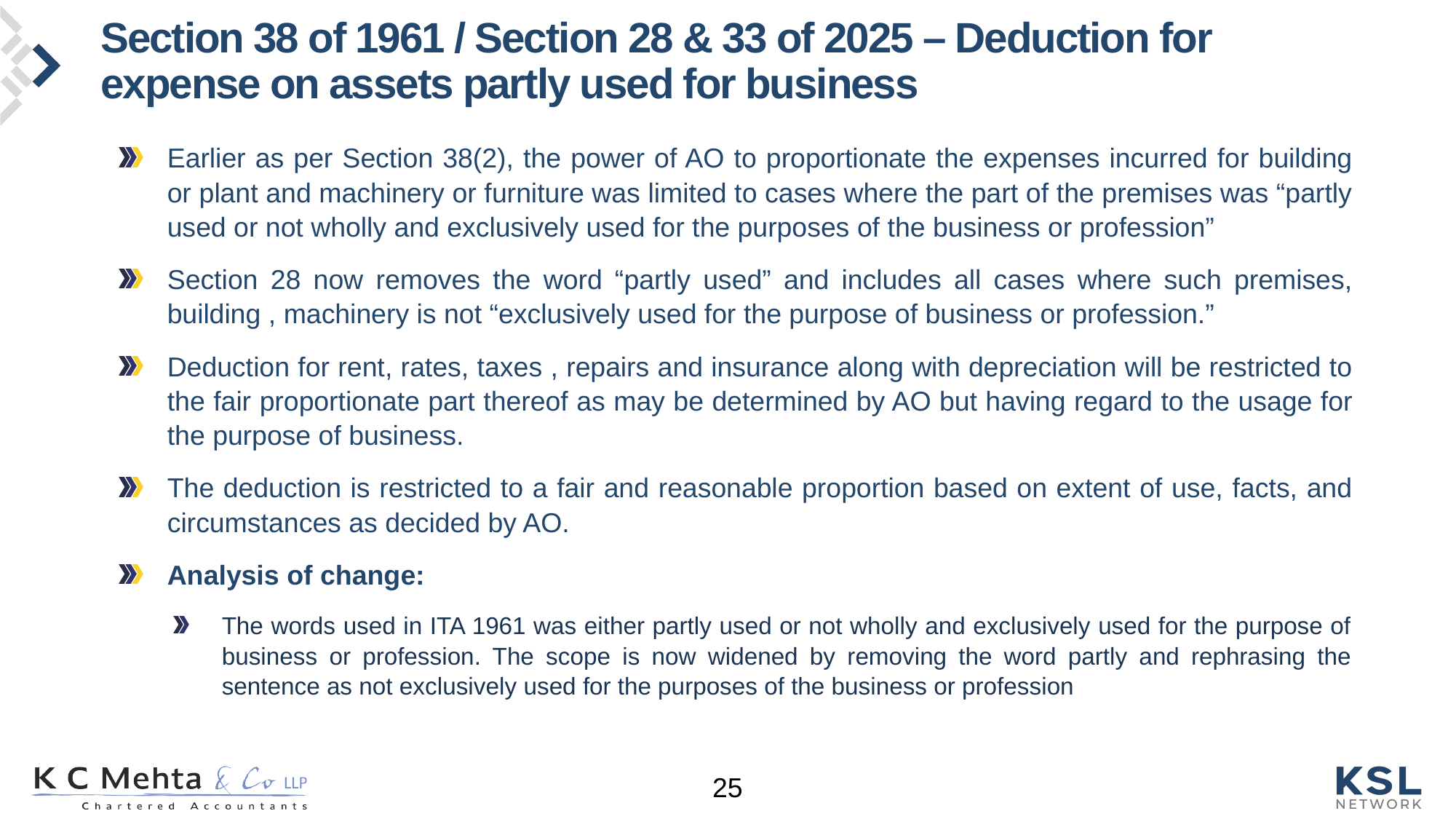

# Section 38 of 1961 / Section 28 & 33 of 2025 – Deduction for expense on assets partly used for business
Earlier as per Section 38(2), the power of AO to proportionate the expenses incurred for building or plant and machinery or furniture was limited to cases where the part of the premises was “partly used or not wholly and exclusively used for the purposes of the business or profession”
Section 28 now removes the word “partly used” and includes all cases where such premises, building , machinery is not “exclusively used for the purpose of business or profession.”
Deduction for rent, rates, taxes , repairs and insurance along with depreciation will be restricted to the fair proportionate part thereof as may be determined by AO but having regard to the usage for the purpose of business.
The deduction is restricted to a fair and reasonable proportion based on extent of use, facts, and circumstances as decided by AO.
Analysis of change:
The words used in ITA 1961 was either partly used or not wholly and exclusively used for the purpose of business or profession. The scope is now widened by removing the word partly and rephrasing the sentence as not exclusively used for the purposes of the business or profession
25